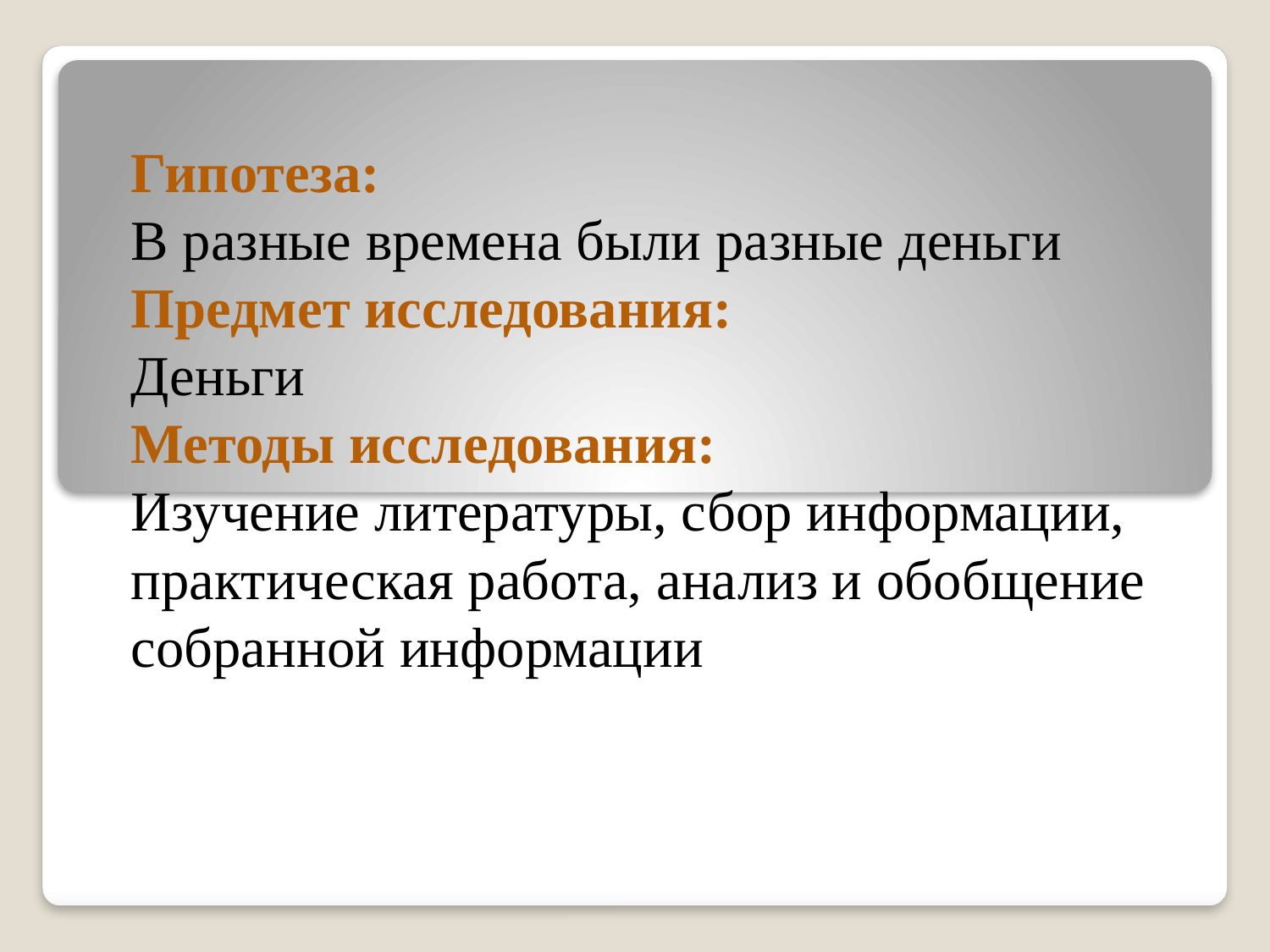

Гипотеза:
В разные времена были разные деньги
Предмет исследования:
Деньги
Методы исследования:
Изучение литературы, сбор информации, практическая работа, анализ и обобщение собранной информации